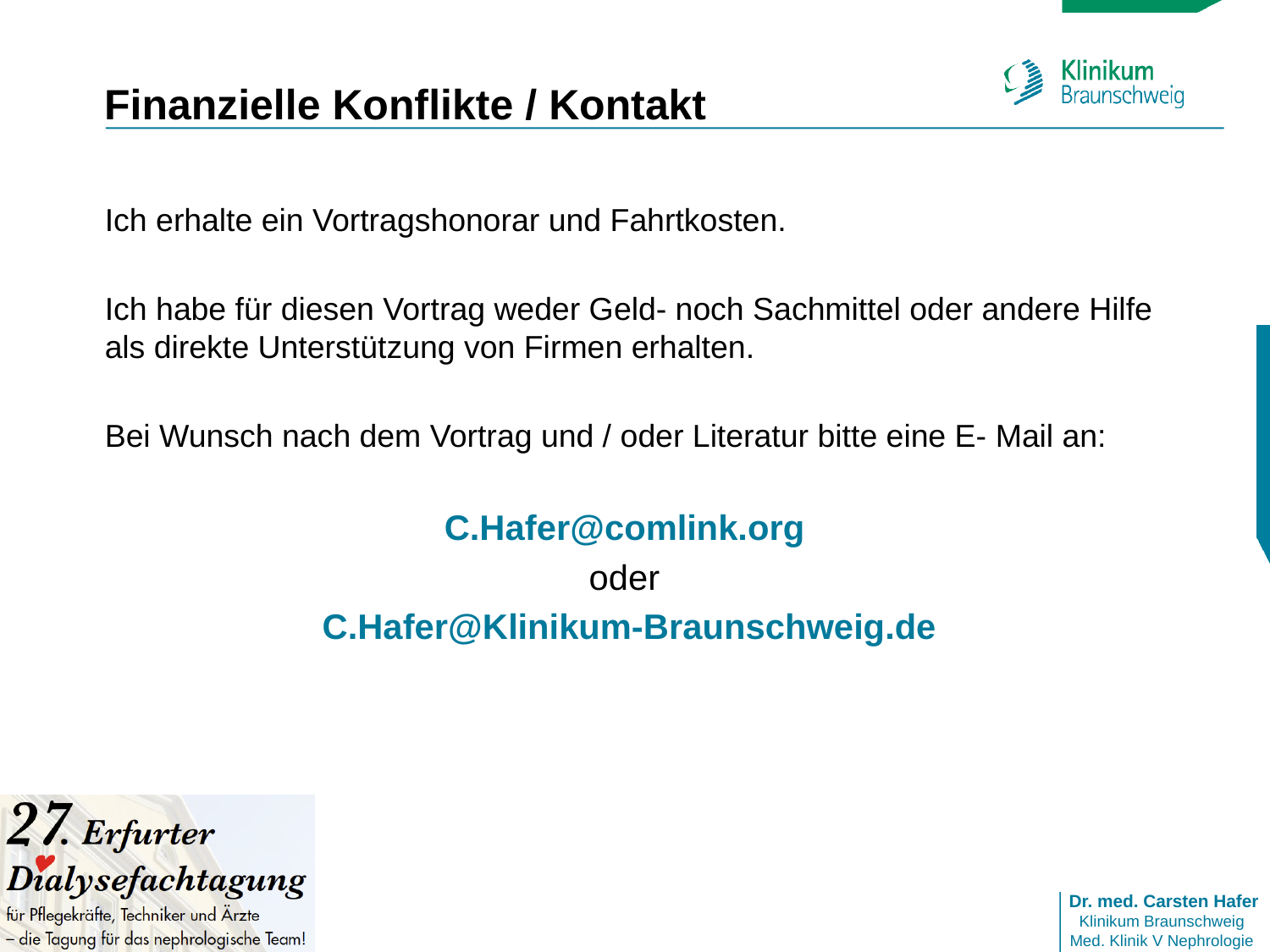

# Finanzielle Konflikte / Kontakt
Ich erhalte ein Vortragshonorar und Fahrtkosten.

Ich habe für diesen Vortrag weder Geld- noch Sachmittel oder andere Hilfe als direkte Unterstützung von Firmen erhalten.

Bei Wunsch nach dem Vortrag und / oder Literatur bitte eine E- Mail an:

C.Hafer@comlink.org
oder
C.Hafer@Klinikum-Braunschweig.de